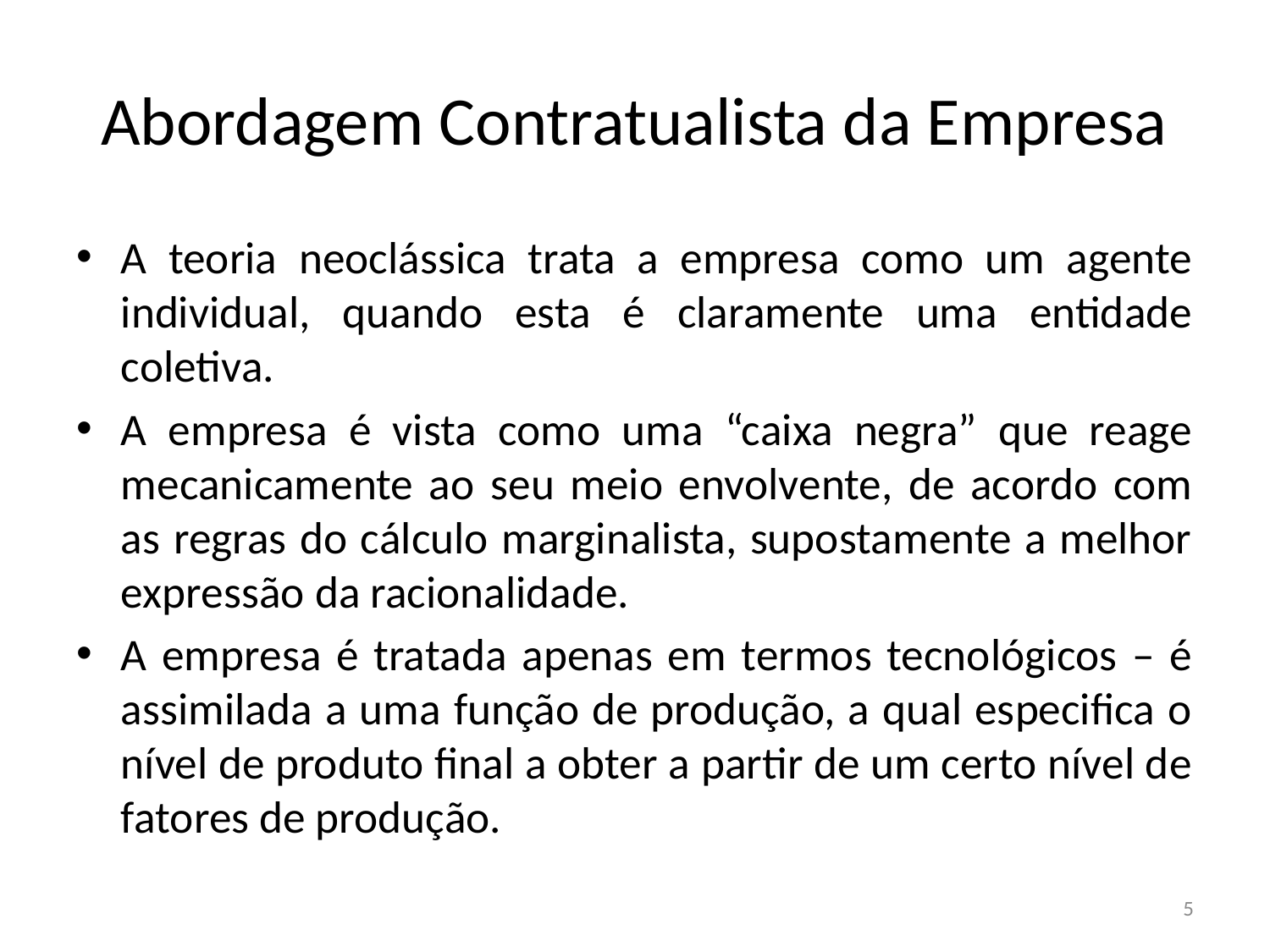

# Abordagem Contratualista da Empresa
A teoria neoclássica trata a empresa como um agente individual, quando esta é claramente uma entidade coletiva.
A empresa é vista como uma “caixa negra” que reage mecanicamente ao seu meio envolvente, de acordo com as regras do cálculo marginalista, supostamente a melhor expressão da racionalidade.
A empresa é tratada apenas em termos tecnológicos – é assimilada a uma função de produção, a qual especifica o nível de produto final a obter a partir de um certo nível de fatores de produção.
5